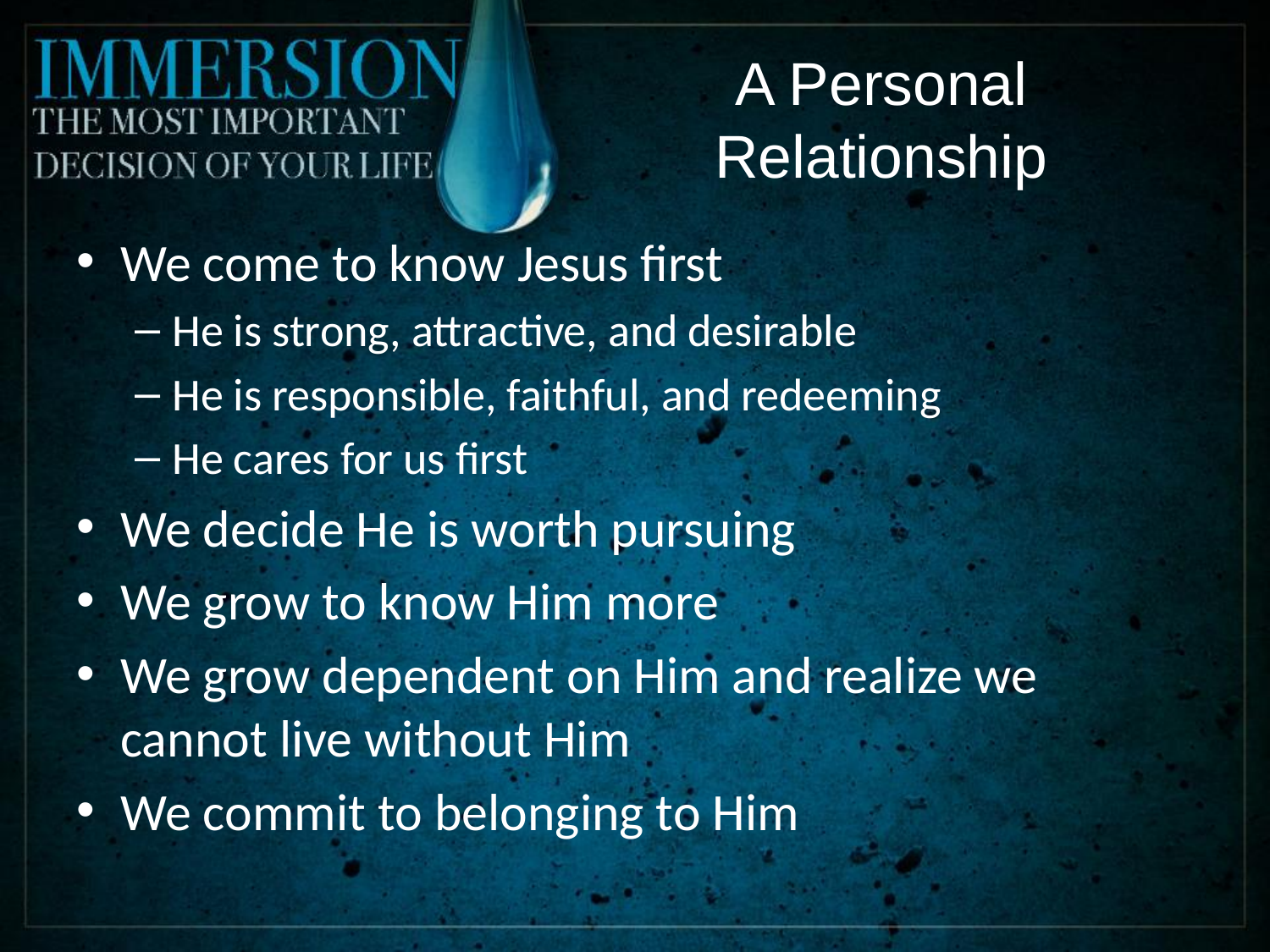

# A Personal Relationship
We come to know Jesus first
He is strong, attractive, and desirable
He is responsible, faithful, and redeeming
He cares for us first
We decide He is worth pursuing
We grow to know Him more
We grow dependent on Him and realize we cannot live without Him
We commit to belonging to Him